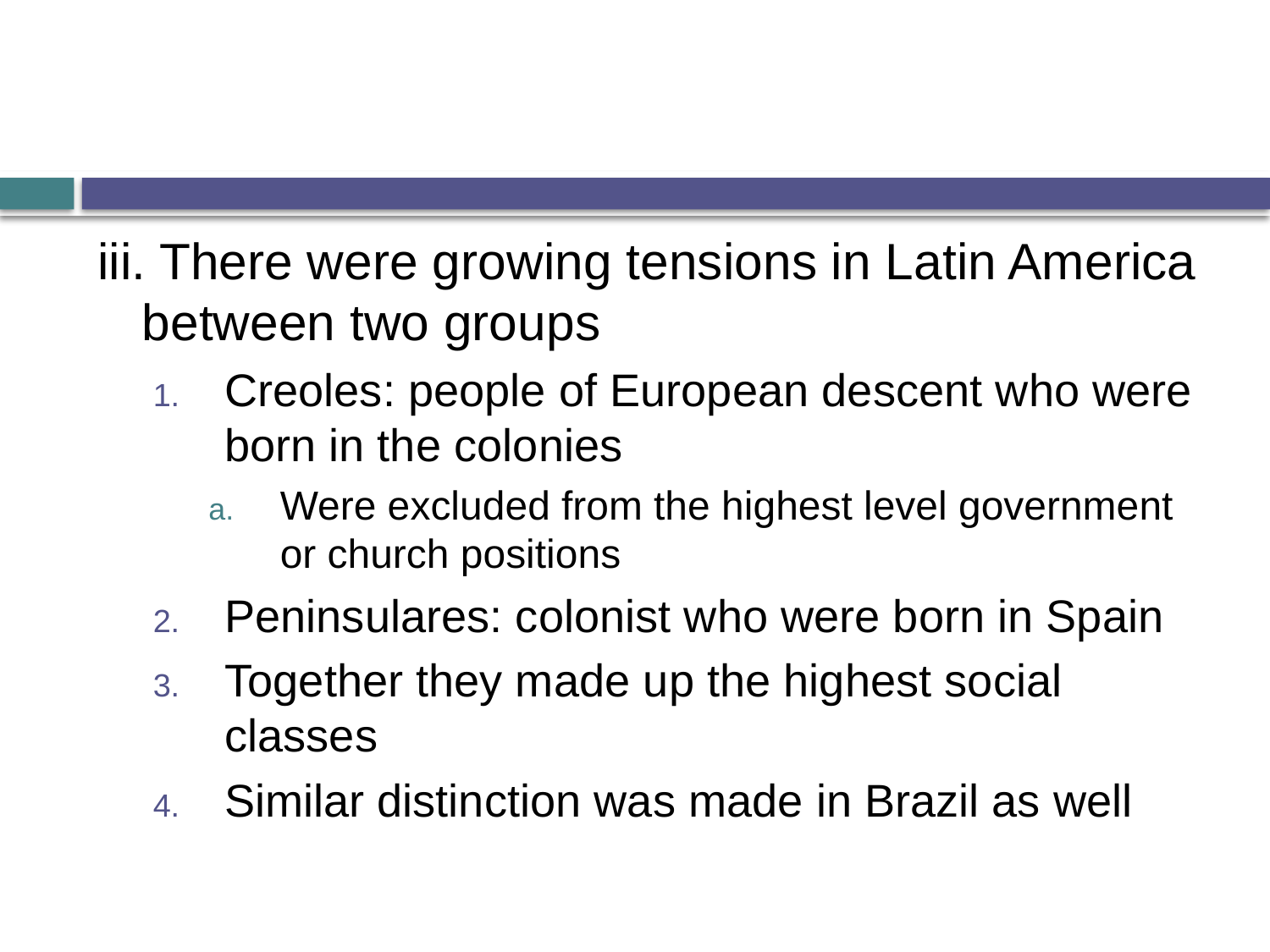

#
iii. There were growing tensions in Latin America between two groups
Creoles: people of European descent who were born in the colonies
Were excluded from the highest level government or church positions
Peninsulares: colonist who were born in Spain
Together they made up the highest social classes
Similar distinction was made in Brazil as well